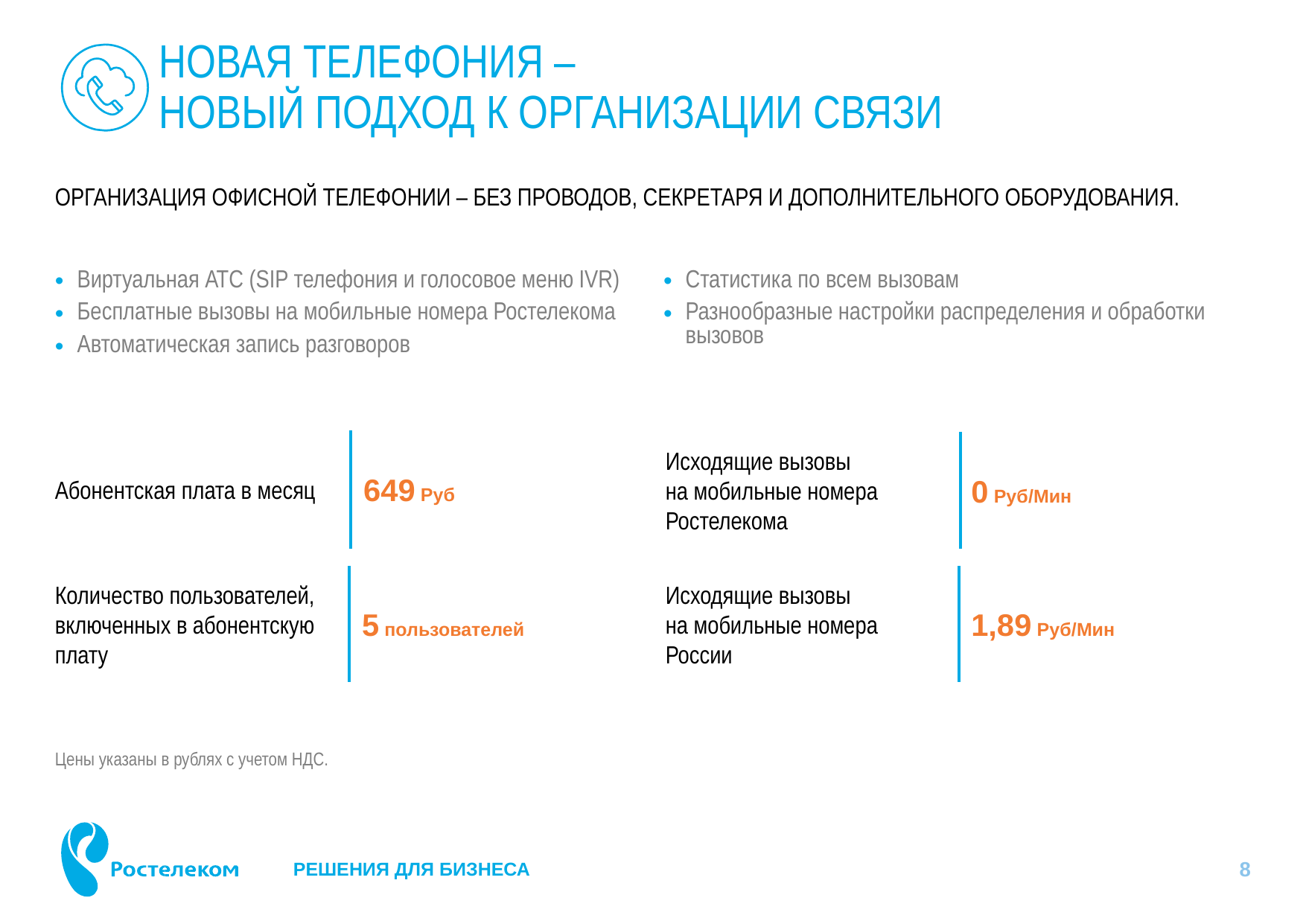

# НОВАЯ ТЕЛЕФОНИЯ – новый подход к организации связи

ОРГАНИЗАЦИЯ ОФИСНОЙ ТЕЛЕФОНИИ – БЕЗ ПРОВОДОВ, СЕКРЕТАРЯ И ДОПОЛНИТЕЛЬНОГО ОБОРУДОВАНИЯ.
| Виртуальная АТС (SIP телефония и голосовое меню IVR) Бесплатные вызовы на мобильные номера Ростелекома Автоматическая запись разговоров | Статистика по всем вызовам Разнообразные настройки распределения и обработки вызовов |
| --- | --- |
Абонентская плата в месяц
649 Руб
Исходящие вызовы на мобильные номера Ростелекома
0 Руб/Мин
Количество пользователей, включенных в абонентскую плату
5 пользователей
Исходящие вызовы на мобильные номера России
1,89 Руб/Мин
Цены указаны в рублях с учетом НДС.
8